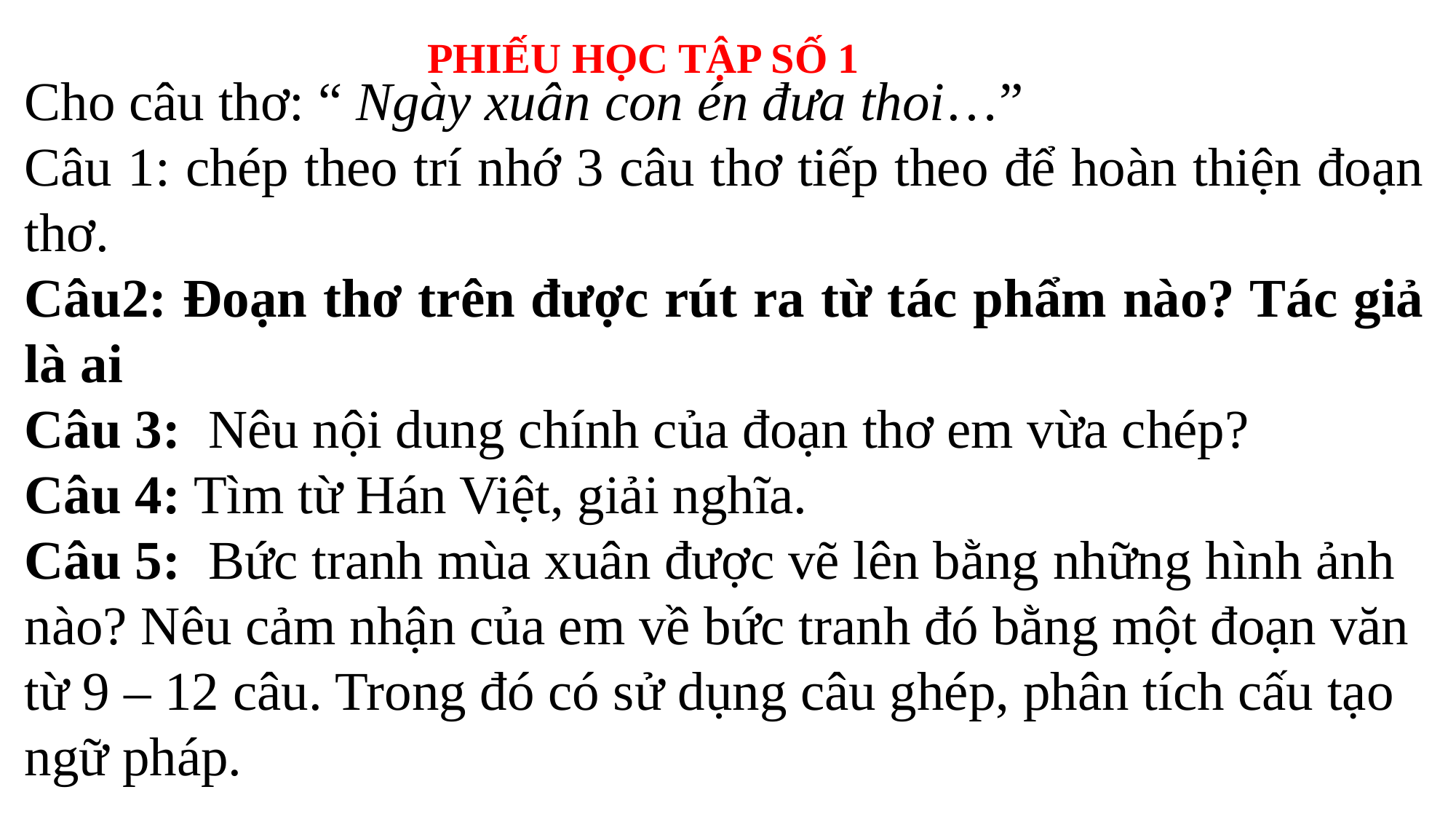

PHIẾU HỌC TẬP SỐ 1
Cho câu thơ: “ Ngày xuân con én đưa thoi…”
Câu 1: chép theo trí nhớ 3 câu thơ tiếp theo để hoàn thiện đoạn thơ.
Câu2: Đoạn thơ trên được rút ra từ tác phẩm nào? Tác giả là ai
Câu 3:  Nêu nội dung chính của đoạn thơ em vừa chép?
Câu 4: Tìm từ Hán Việt, giải nghĩa.
Câu 5:  Bức tranh mùa xuân được vẽ lên bằng những hình ảnh nào? Nêu cảm nhận của em về bức tranh đó bằng một đoạn văn từ 9 – 12 câu. Trong đó có sử dụng câu ghép, phân tích cấu tạo ngữ pháp.